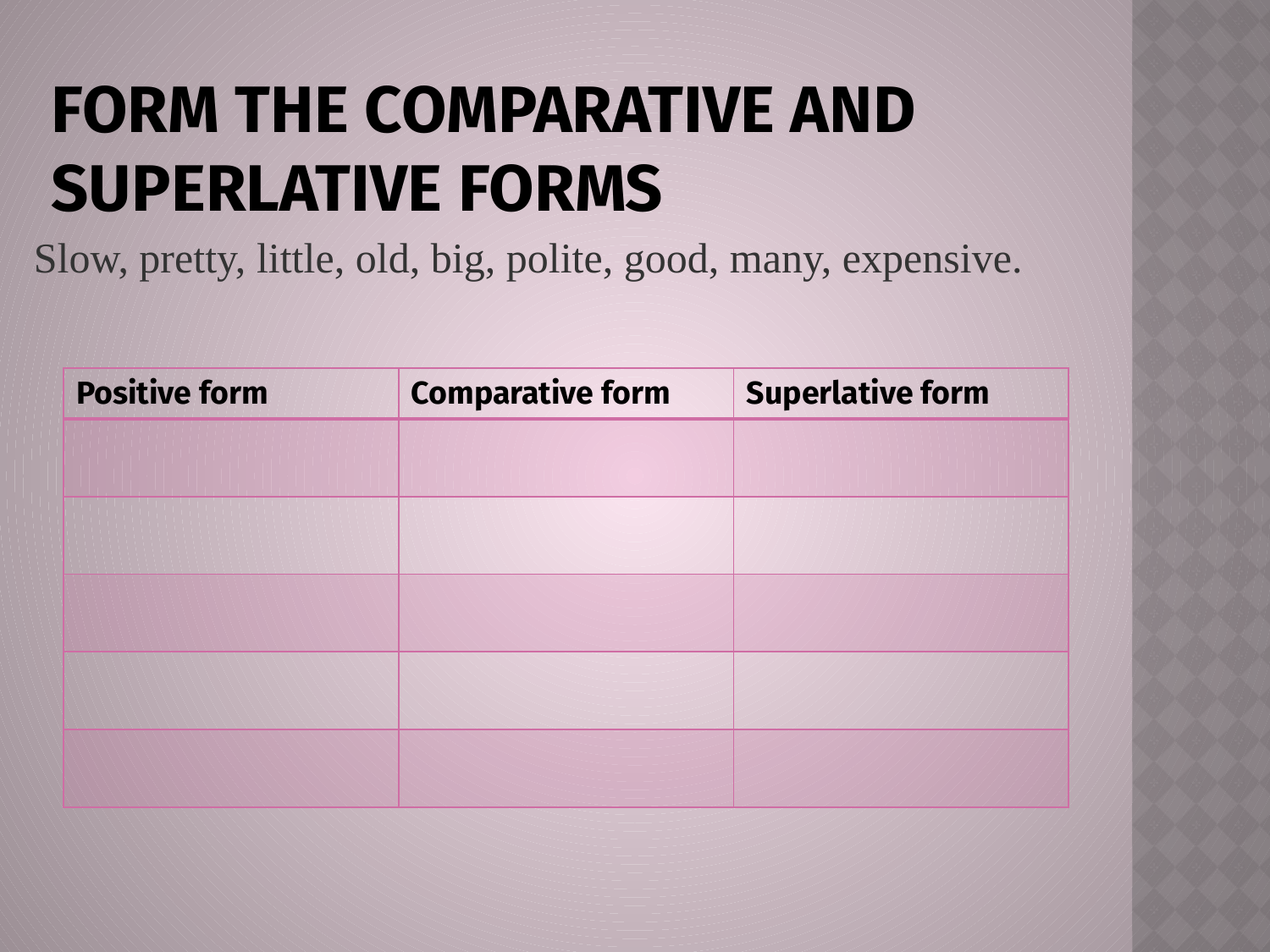

# Form the comparative and superlative forms
Slow, pretty, little, old, big, polite, good, many, expensive.
| Positive form | Comparative form | Superlative form |
| --- | --- | --- |
|  |  |  |
|  |  |  |
|  |  |  |
|  |  |  |
|  |  |  |